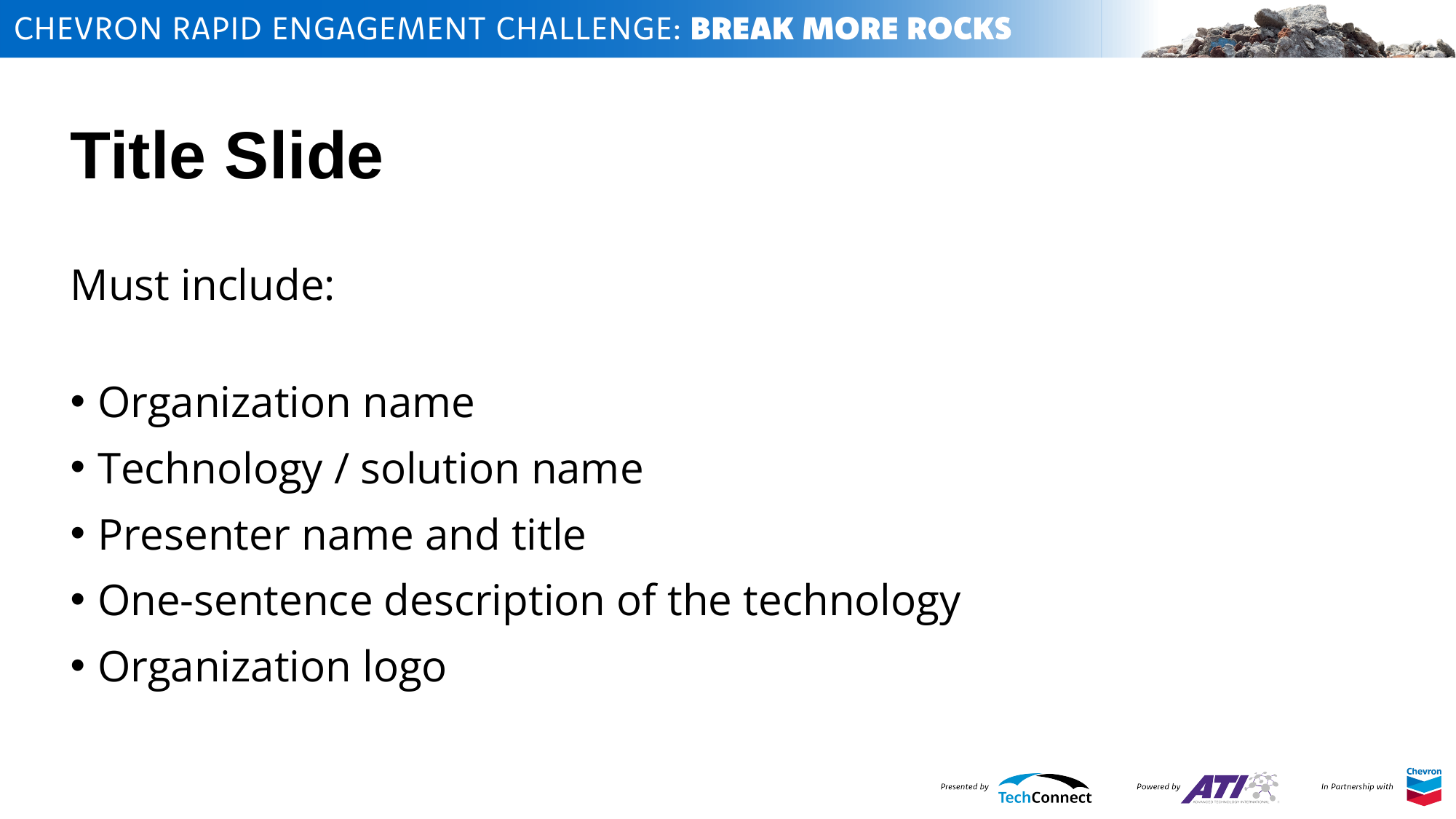

# Title Slide
Must include:
Organization name
Technology / solution name
Presenter name and title
One-sentence description of the technology
Organization logo